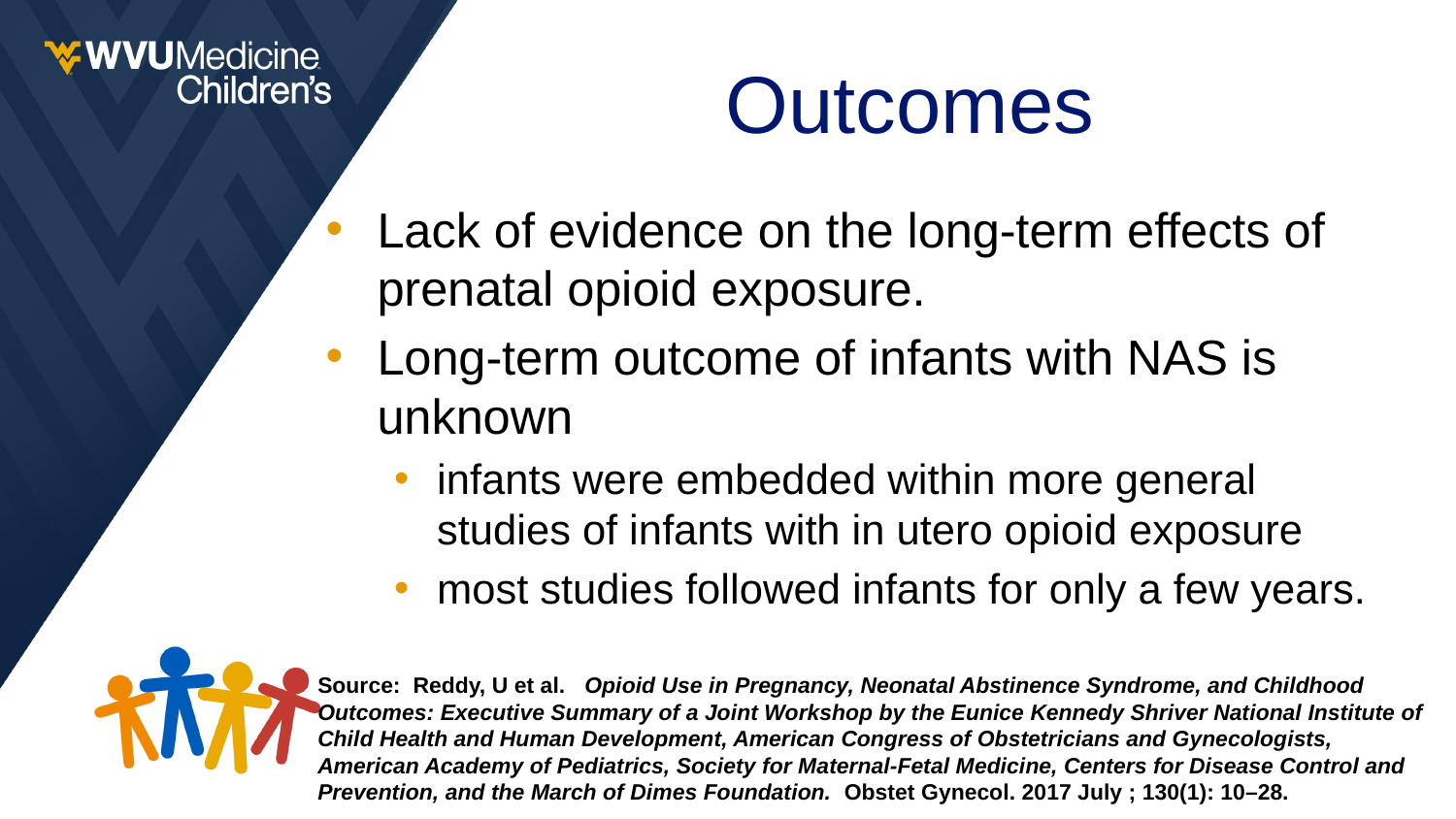

# Outcomes
Lack of evidence on the long-term effects of prenatal opioid exposure.
Long-term outcome of infants with NAS is unknown
infants were embedded within more general studies of infants with in utero opioid exposure
most studies followed infants for only a few years.
Source:  Reddy, U et al.   Opioid Use in Pregnancy, Neonatal Abstinence Syndrome, and Childhood Outcomes: Executive Summary of a Joint Workshop by the Eunice Kennedy Shriver National Institute of Child Health and Human Development, American Congress of Obstetricians and Gynecologists, American Academy of Pediatrics, Society for Maternal-Fetal Medicine, Centers for Disease Control and Prevention, and the March of Dimes Foundation.  Obstet Gynecol. 2017 July ; 130(1): 10–28.